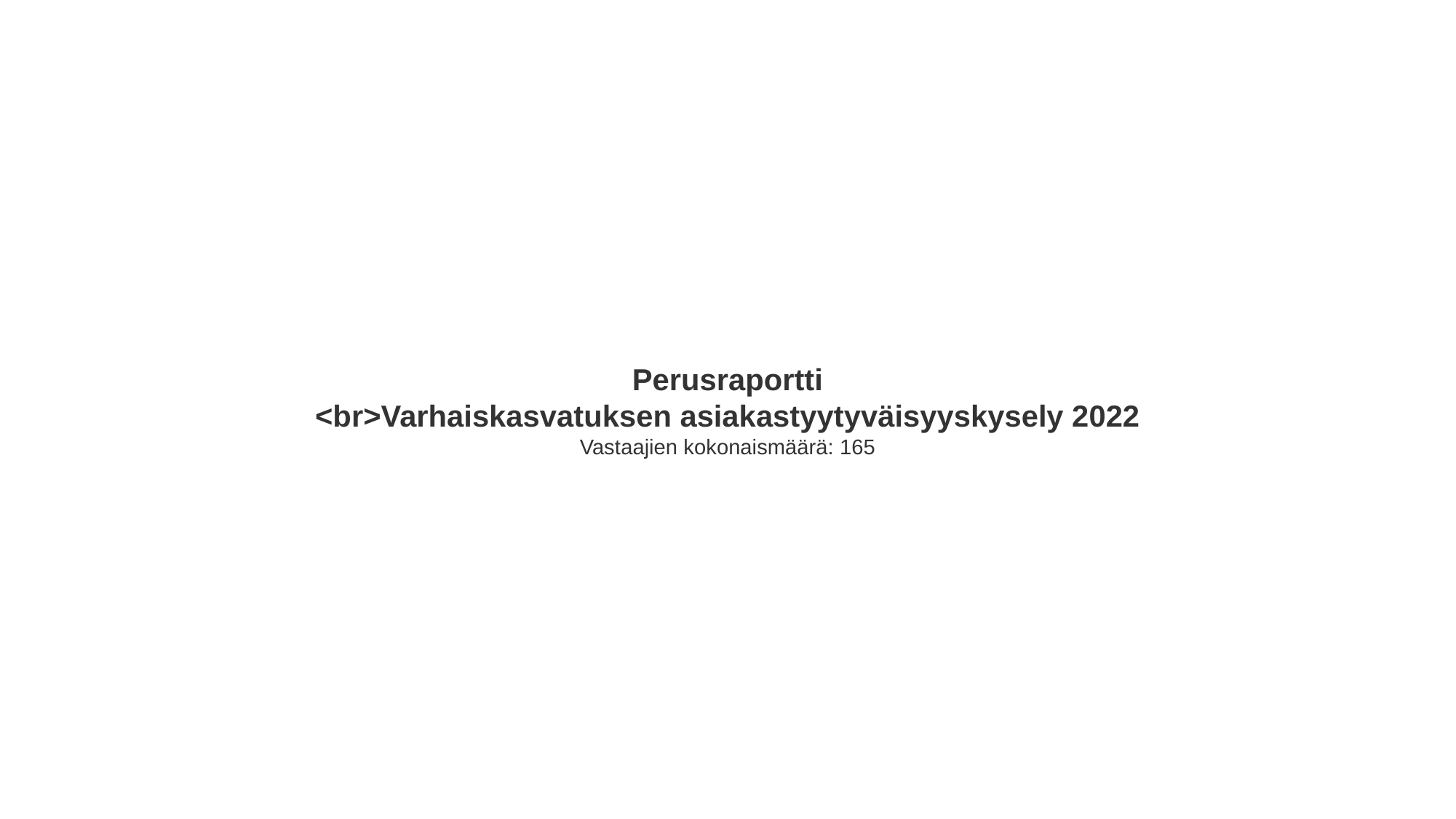

Perusraportti
<br>Varhaiskasvatuksen asiakastyytyväisyyskysely 2022
Vastaajien kokonaismäärä: 165